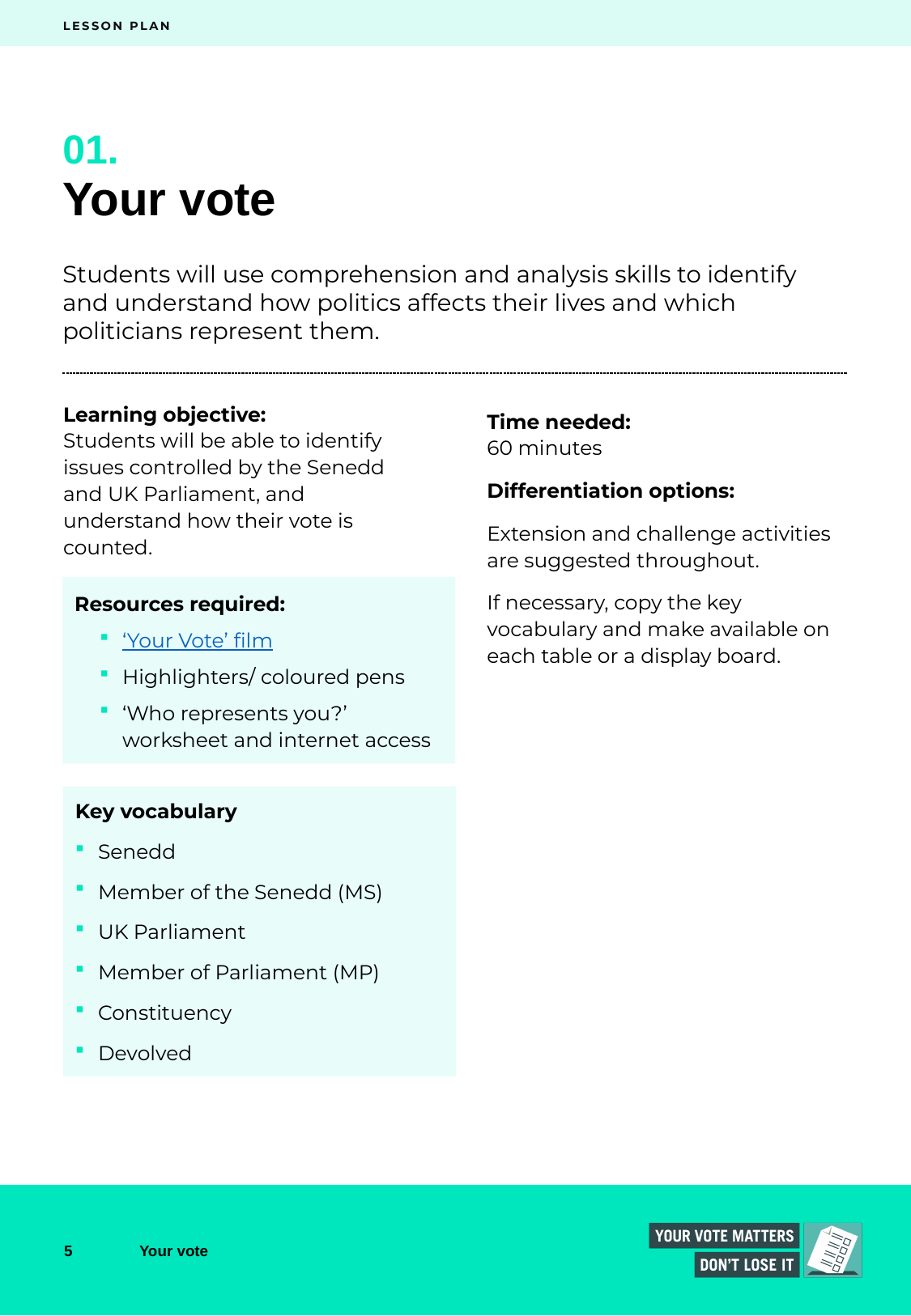

LESSON PLAN
01.
# Your vote
Students will use comprehension and analysis skills to identify and understand how politics affects their lives and which politicians represent them.
Learning objective:
Students will be able to identify issues controlled by the Senedd and UK Parliament, and understand how their vote is counted.
Time needed:
60 minutes
Differentiation options:
Extension and challenge activities are suggested throughout.
If necessary, copy the key vocabulary and make available on each table or a display board.

Resources required:
‘Your Vote’ film
Highlighters/ coloured pens
‘Who represents you?’ worksheet and internet access
Key vocabulary
Senedd
Member of the Senedd (MS)
UK Parliament
Member of Parliament (MP)
Constituency
Devolved
5
Your vote